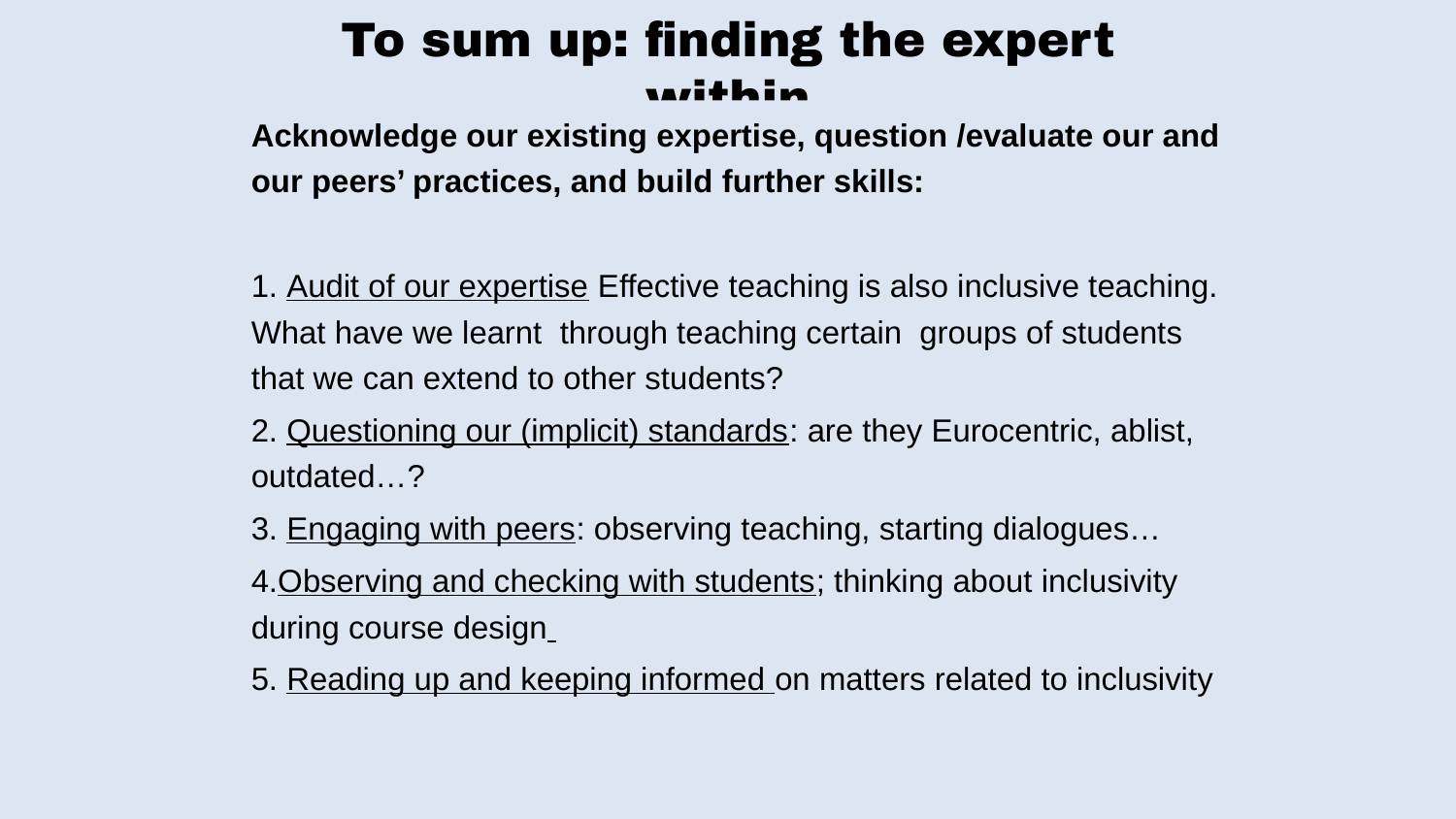

# To sum up: finding the expert within
Acknowledge our existing expertise, question /evaluate our and our peers’ practices, and build further skills:

1. Audit of our expertise Effective teaching is also inclusive teaching. What have we learnt  through teaching certain  groups of students that we can extend to other students?
2. Questioning our (implicit) standards: are they Eurocentric, ablist, outdated…?
3. Engaging with peers: observing teaching, starting dialogues…
4.Observing and checking with students; thinking about inclusivity during course design
5. Reading up and keeping informed on matters related to inclusivity